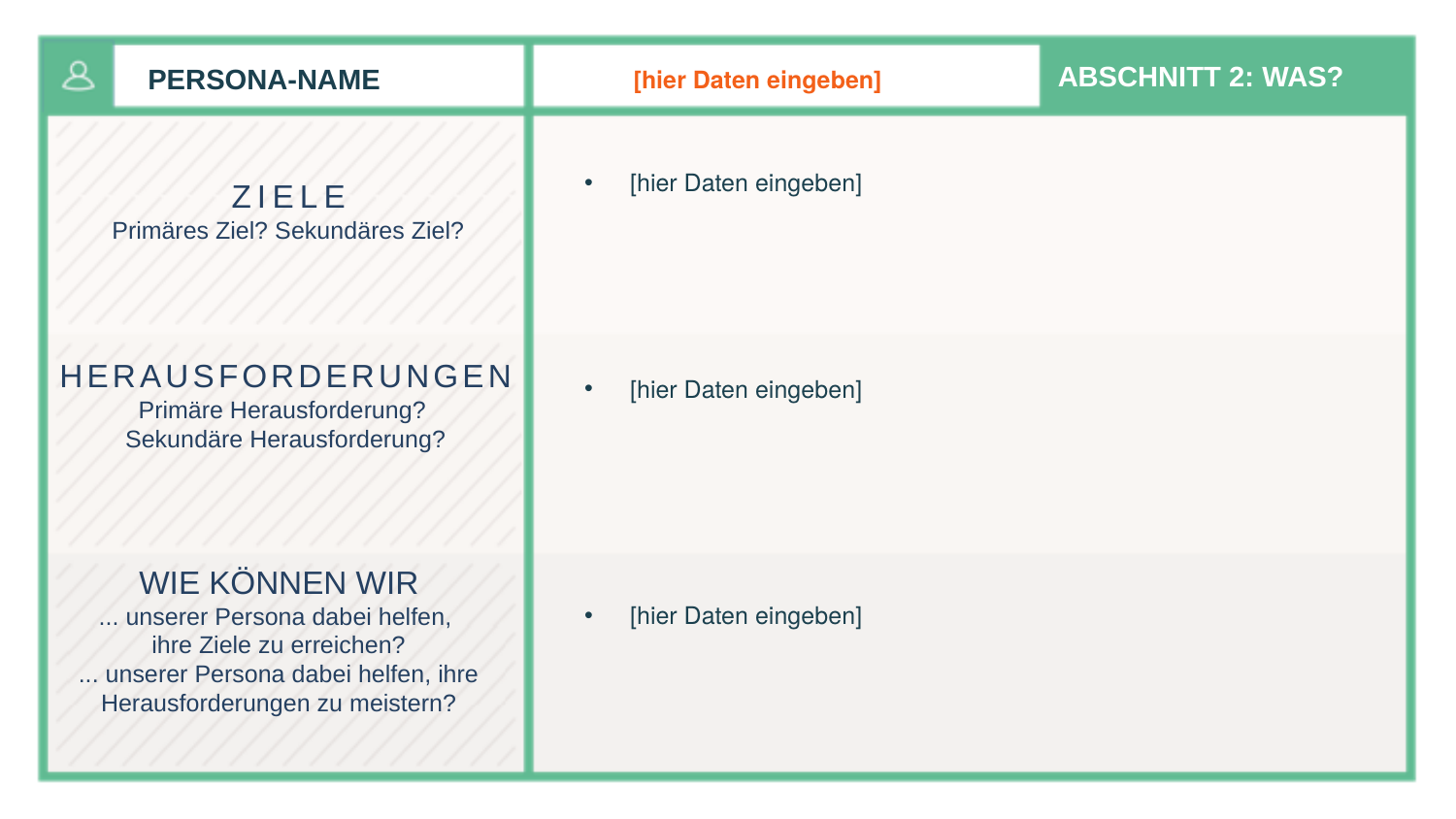

ABSCHNITT 2: WAS?
PERSONA-NAME
[hier Daten eingeben]
[hier Daten eingeben]
ZIELE
Primäres Ziel? Sekundäres Ziel?
HERAUSFORDERUNGEN
Primäre Herausforderung?
Sekundäre Herausforderung?
[hier Daten eingeben]
WIE KÖNNEN WIR
... unserer Persona dabei helfen,
ihre Ziele zu erreichen?
... unserer Persona dabei helfen, ihre Herausforderungen zu meistern?
[hier Daten eingeben]